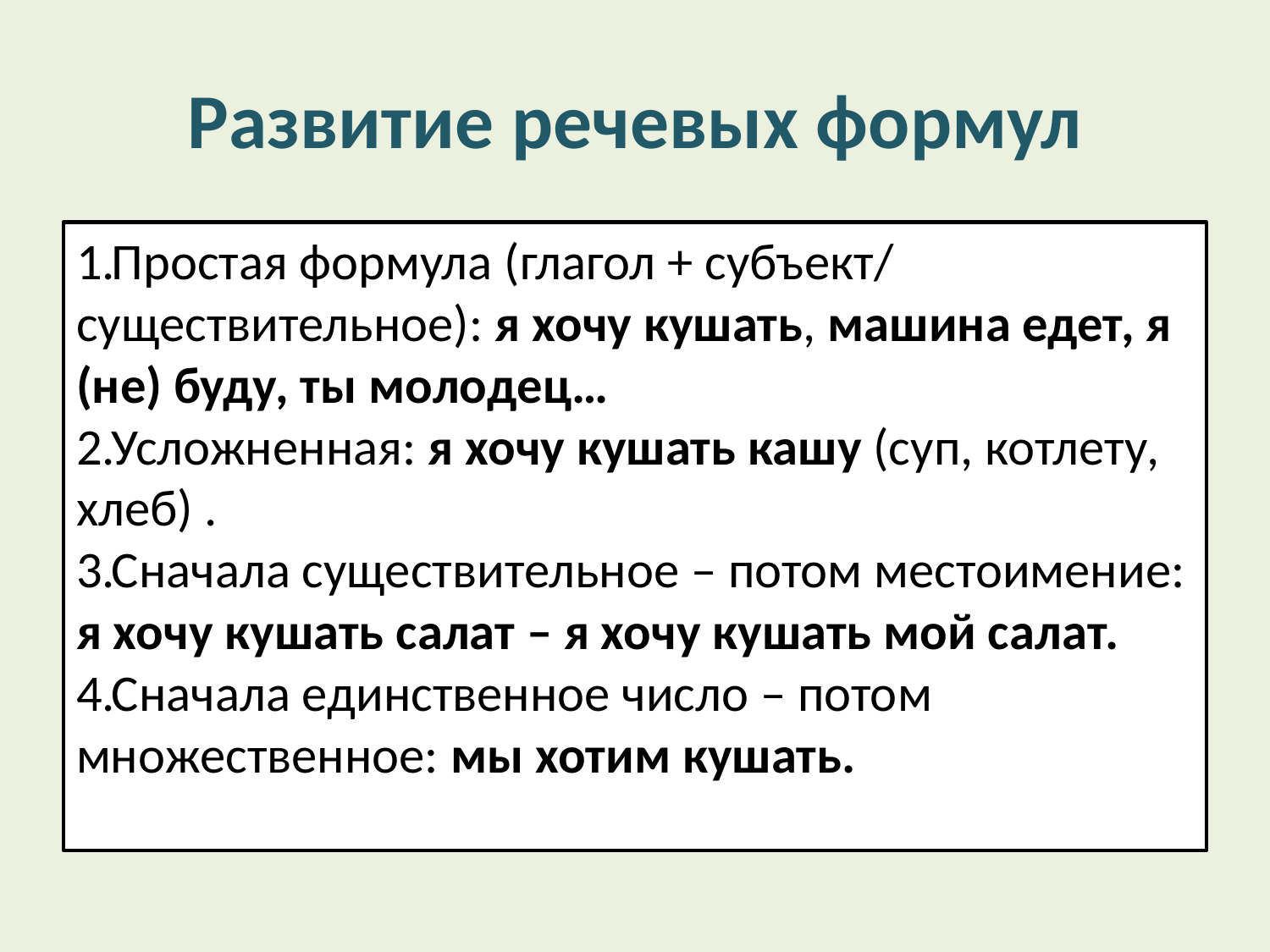

# Развитие речевых формул
Простая формула (глагол + субъект/ существительное): я хочу кушать, машина едет, я (не) буду, ты молодец…
Усложненная: я хочу кушать кашу (суп, котлету, хлеб) .
Сначала существительное – потом местоимение: я хочу кушать салат – я хочу кушать мой салат.
Сначала единственное число – потом множественное: мы хотим кушать.